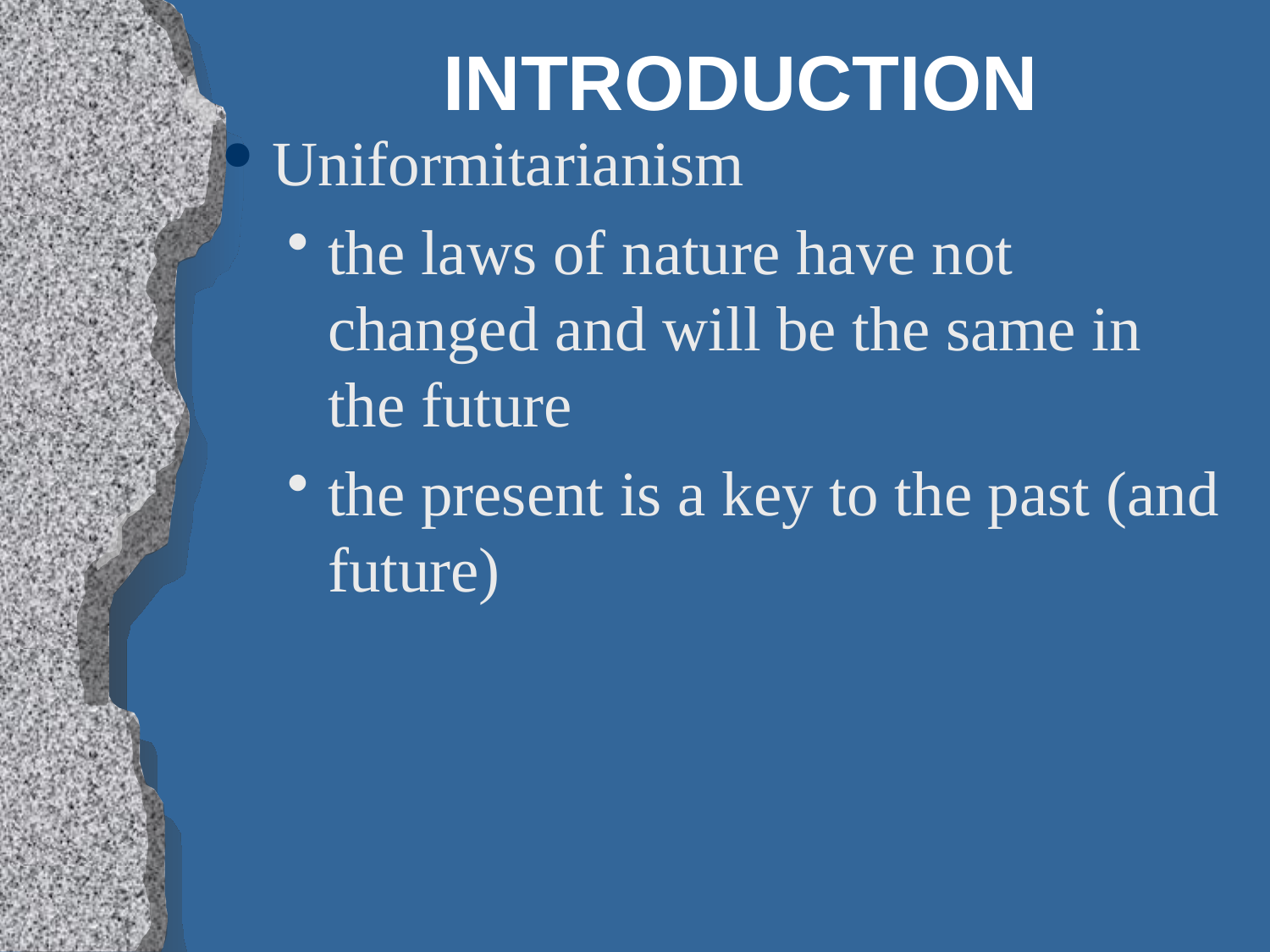

# INTRODUCTION
Uniformitarianism
the laws of nature have not changed and will be the same in the future
the present is a key to the past (and future)